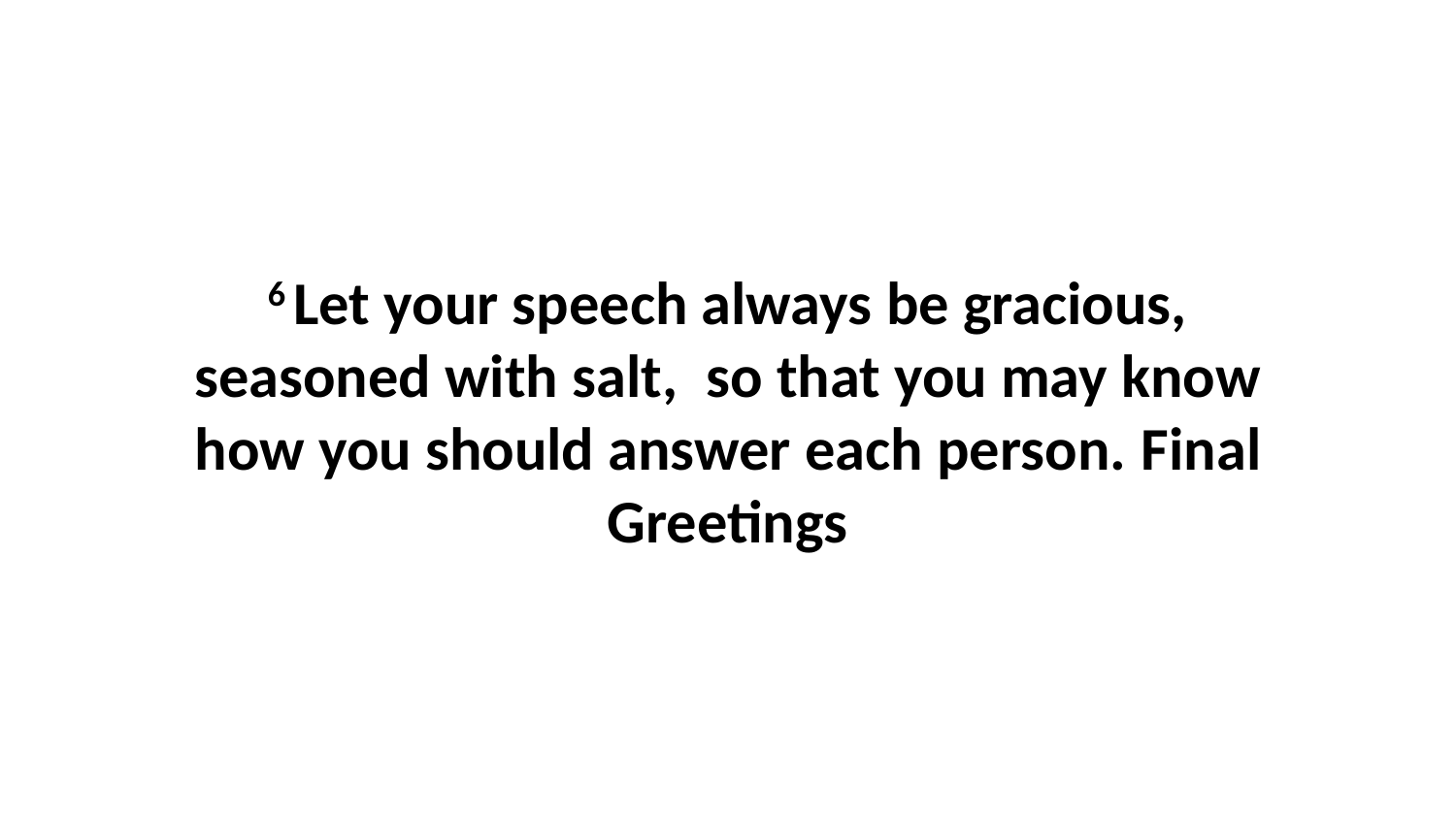

6 Let your speech always be gracious, seasoned with salt,  so that you may know how you should answer each person. Final Greetings